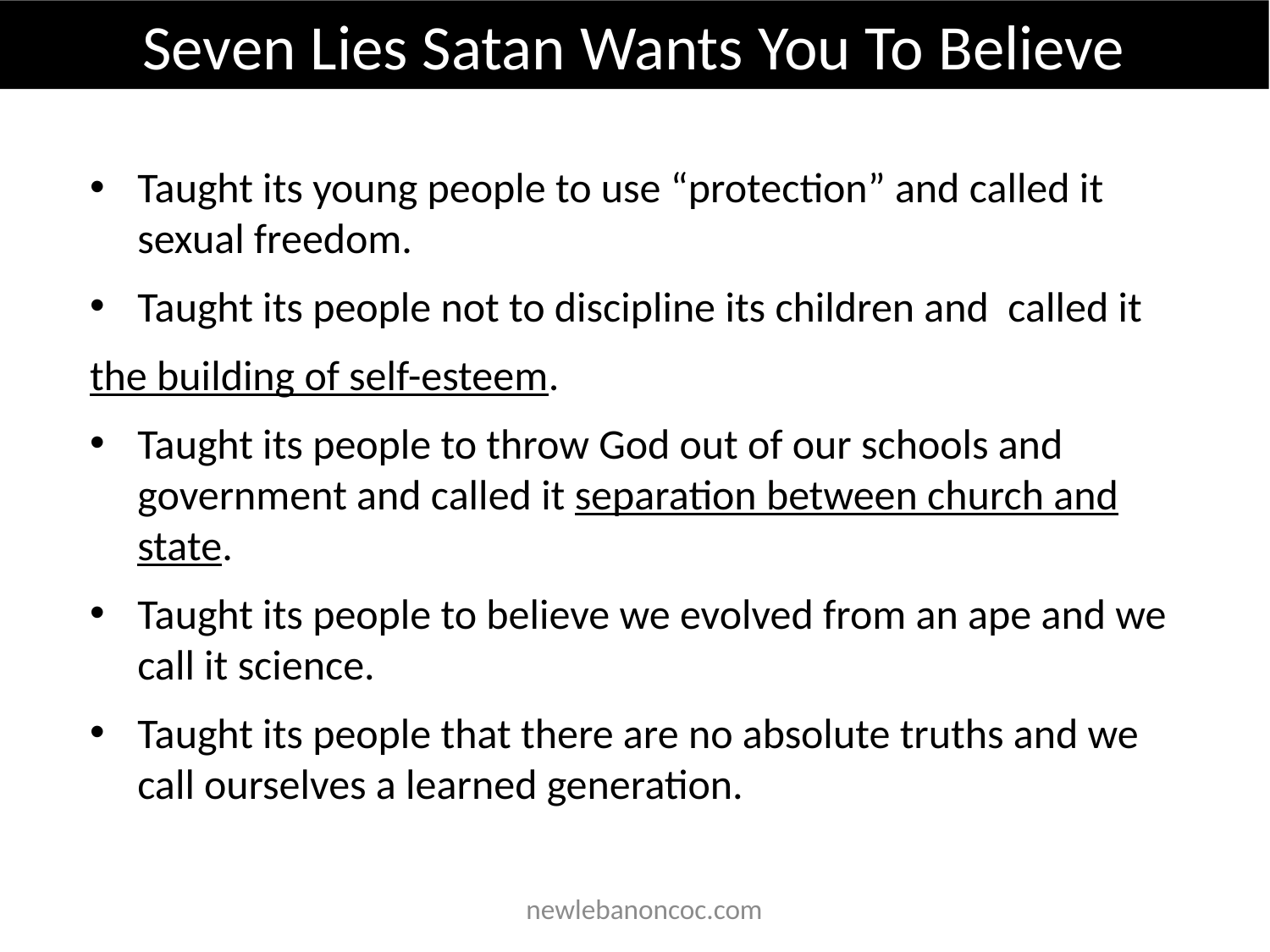

Seven Lies Satan Wants You To Believe
Taught its young people to use “protection” and called it sexual freedom.
Taught its people not to discipline its children and  called it
the building of self-esteem.
Taught its people to throw God out of our schools and government and called it separation between church and state.
Taught its people to believe we evolved from an ape and we call it science.
Taught its people that there are no absolute truths and we call ourselves a learned generation.

   newlebanoncoc.com